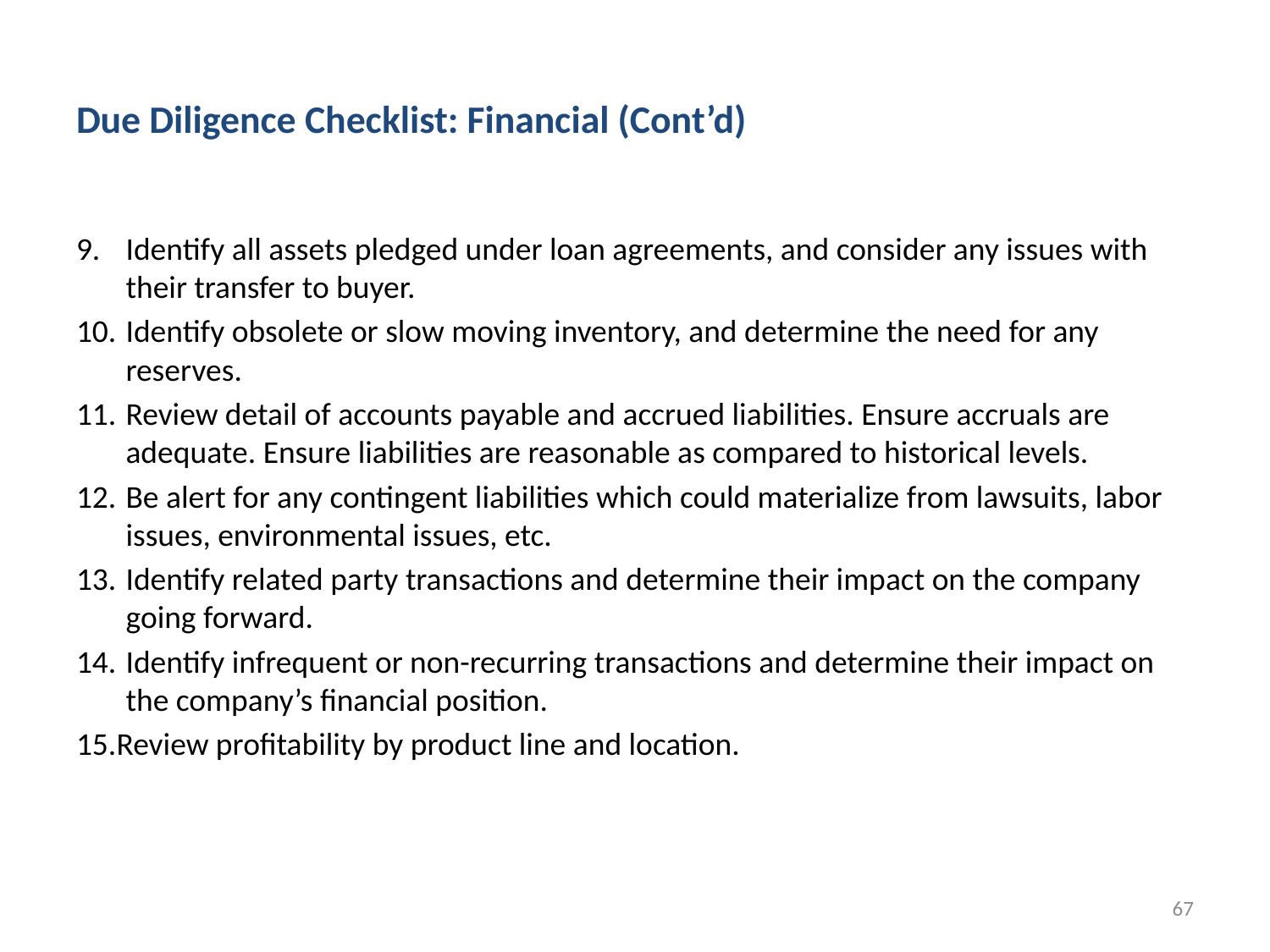

# Due Diligence Checklist: Financial (Cont’d)
9.	Identify all assets pledged under loan agreements, and consider any issues with their transfer to buyer.
10.	Identify obsolete or slow moving inventory, and determine the need for any reserves.
11.	Review detail of accounts payable and accrued liabilities. Ensure accruals are adequate. Ensure liabilities are reasonable as compared to historical levels.
12.	Be alert for any contingent liabilities which could materialize from lawsuits, labor issues, environmental issues, etc.
13.	Identify related party transactions and determine their impact on the company going forward.
14.	Identify infrequent or non-recurring transactions and determine their impact on the company’s financial position.
15.Review profitability by product line and location.

67